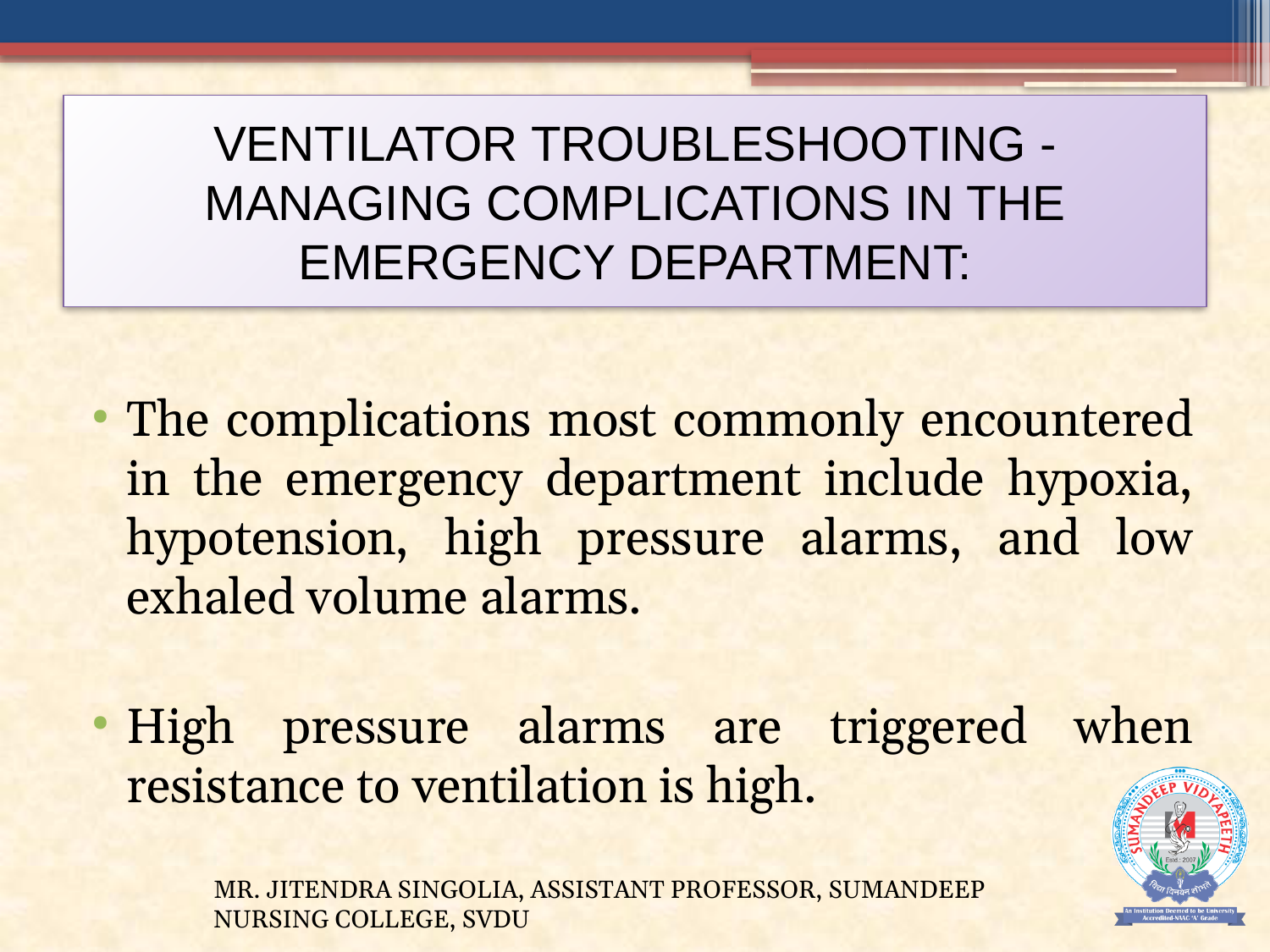

# VENTILATOR TROUBLESHOOTING - MANAGING COMPLICATIONS IN THE EMERGENCY DEPARTMENT:
The complications most commonly encountered in the emergency department include hypoxia, hypotension, high pressure alarms, and low exhaled volume alarms.

High pressure alarms are triggered when resistance to ventilation is high.